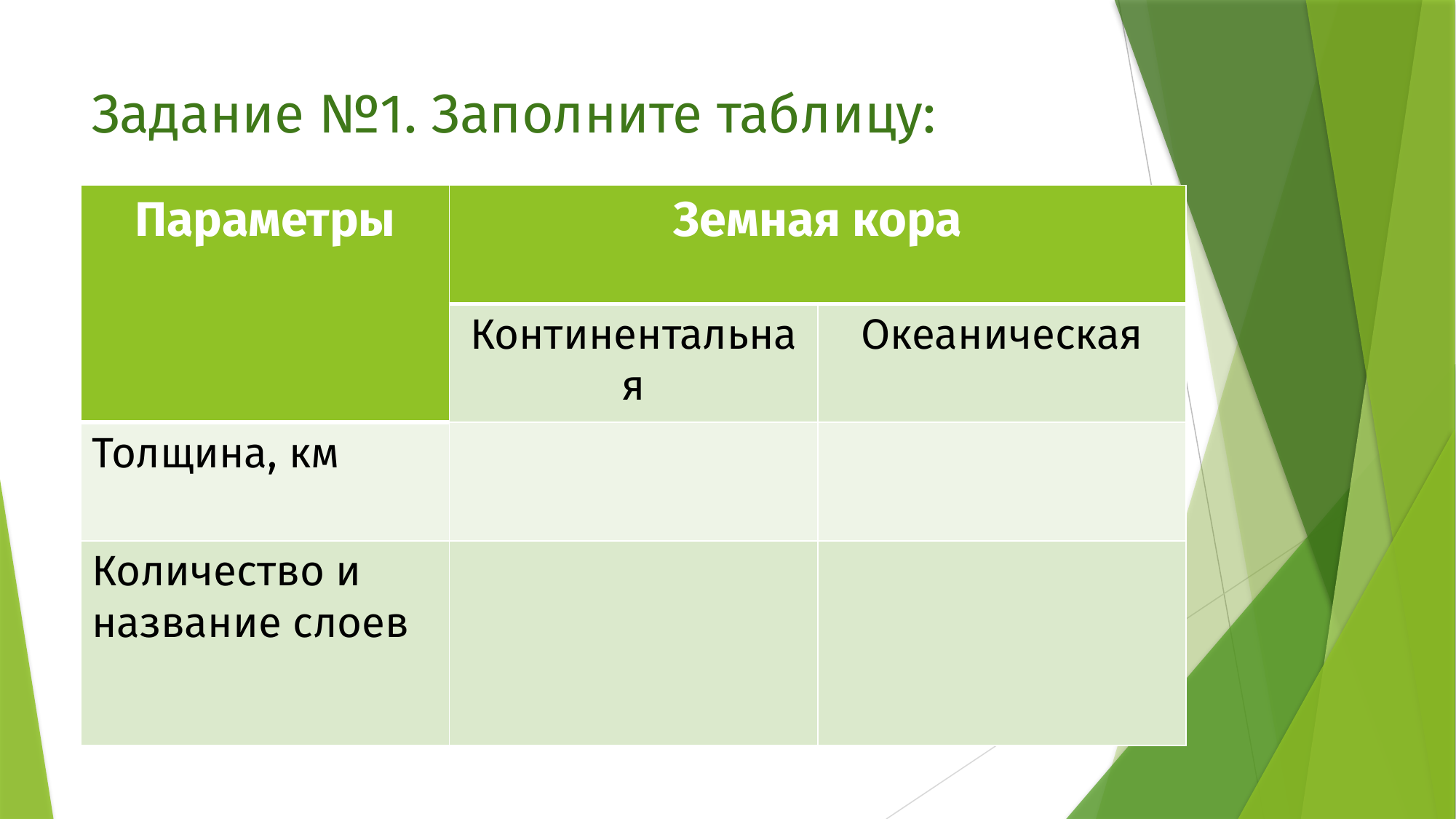

# Задание №1. Заполните таблицу:
| Параметры | Земная кора |  |
| --- | --- | --- |
|  | Континентальная | Океаническая |
| Толщина, км |  |  |
| Количество и название слоев |  |  |